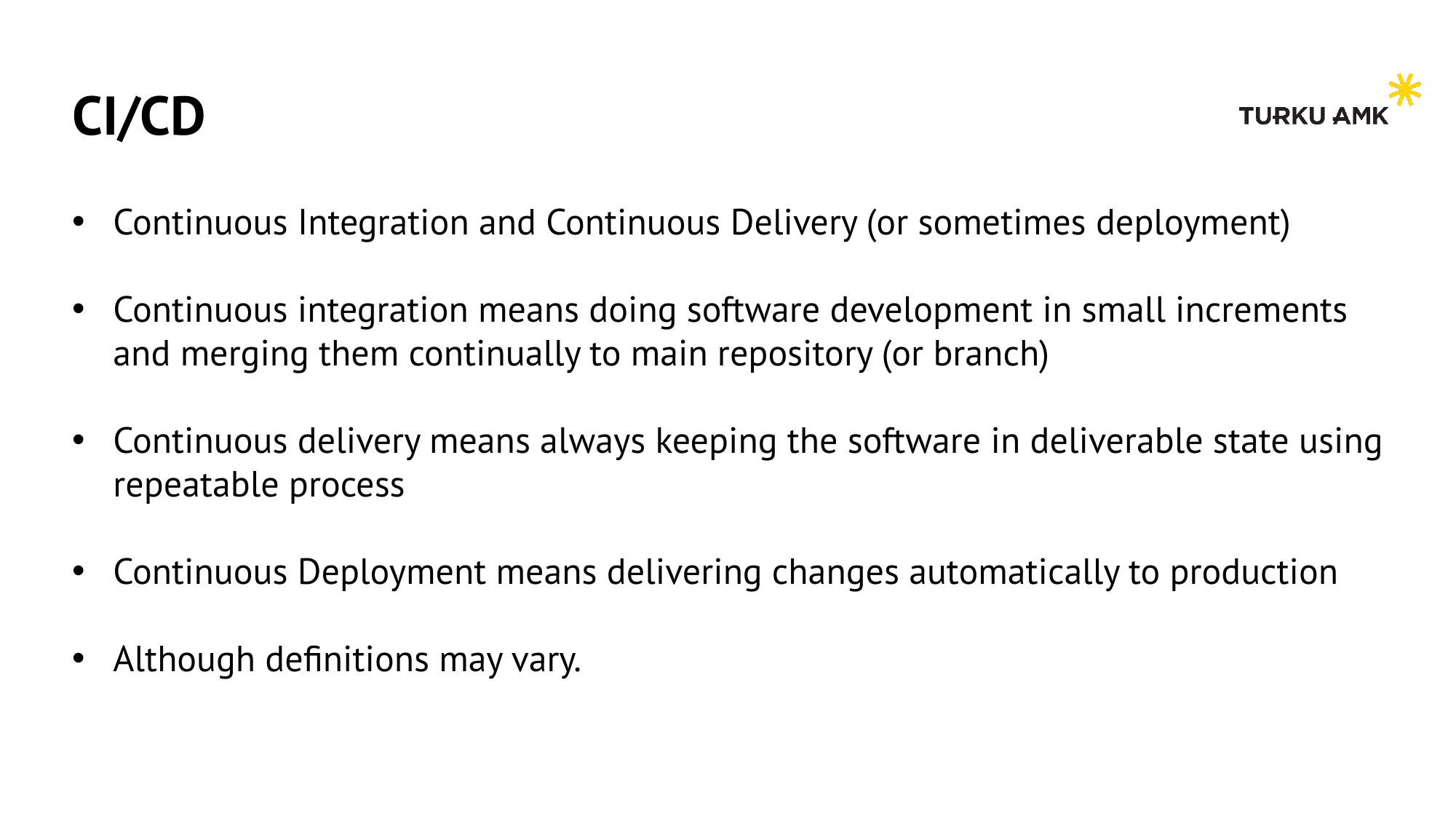

# CI/CD
Continuous Integration and Continuous Delivery (or sometimes deployment)

Continuous integration means doing software development in small increments and merging them continually to main repository (or branch)

Continuous delivery means always keeping the software in deliverable state using repeatable process

Continuous Deployment means delivering changes automatically to production

Although definitions may vary.